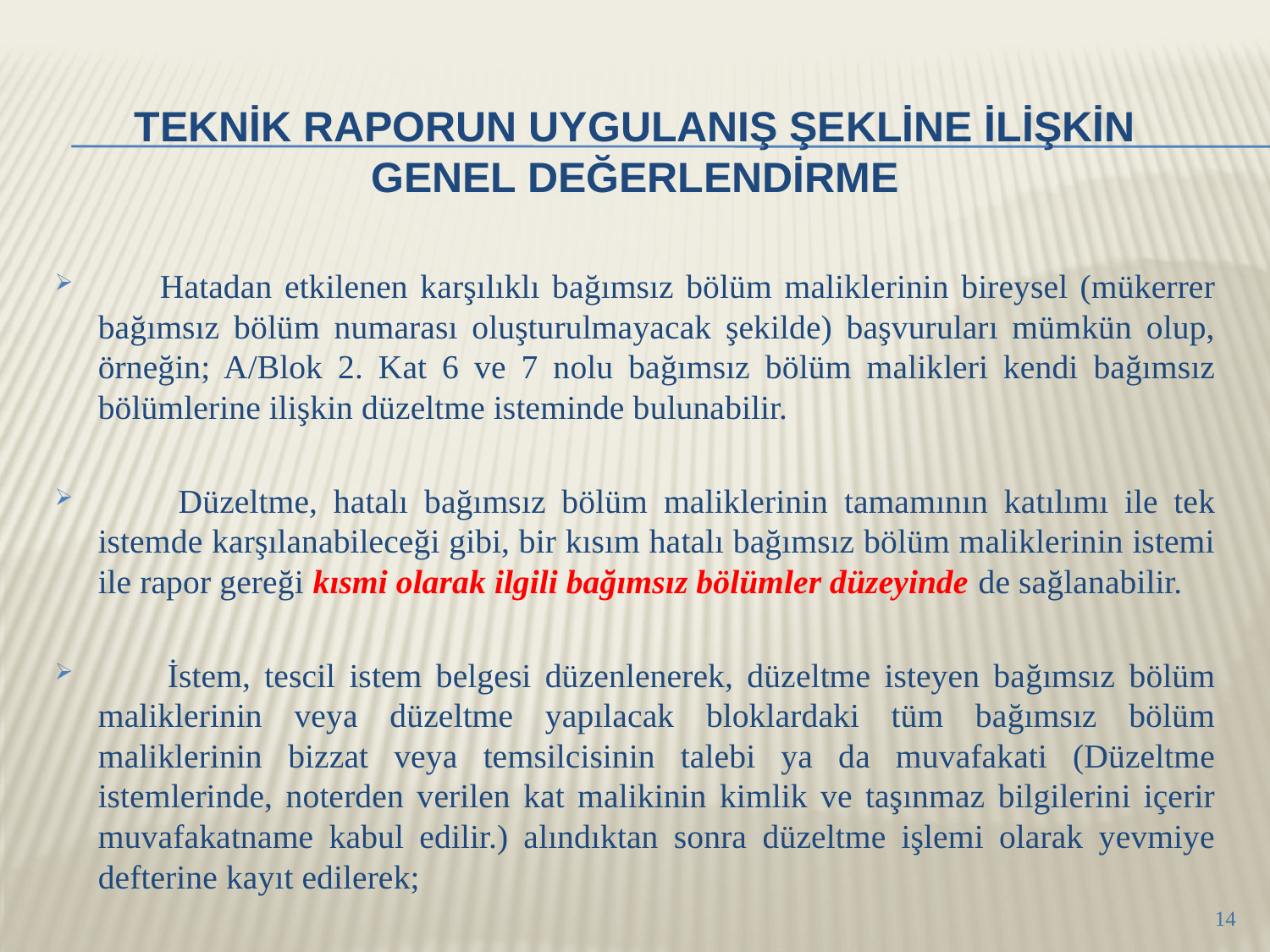

# Teknİk Raporun uygulanIş şeklİne İlİşkİn genel değerlendİrme

     Hatadan etkilenen karşılıklı bağımsız bölüm maliklerinin bireysel (mükerrer bağımsız bölüm numarası oluşturulmayacak şekilde) başvuruları mümkün olup, örneğin; A/Blok 2. Kat 6 ve 7 nolu bağımsız bölüm malikleri kendi bağımsız bölümlerine ilişkin düzeltme isteminde bulunabilir.

     Düzeltme, hatalı bağımsız bölüm maliklerinin tamamının katılımı ile tek istemde karşılanabileceği gibi, bir kısım hatalı bağımsız bölüm maliklerinin istemi ile rapor gereği kısmi olarak ilgili bağımsız bölümler düzeyinde de sağlanabilir.

     İstem, tescil istem belgesi düzenlenerek, düzeltme isteyen bağımsız bölüm maliklerinin veya düzeltme yapılacak bloklardaki tüm bağımsız bölüm maliklerinin bizzat veya temsilcisinin talebi ya da muvafakati (Düzeltme istemlerinde, noterden verilen kat malikinin kimlik ve taşınmaz bilgilerini içerir muvafakatname kabul edilir.) alındıktan sonra düzeltme işlemi olarak yevmiye defterine kayıt edilerek;

14